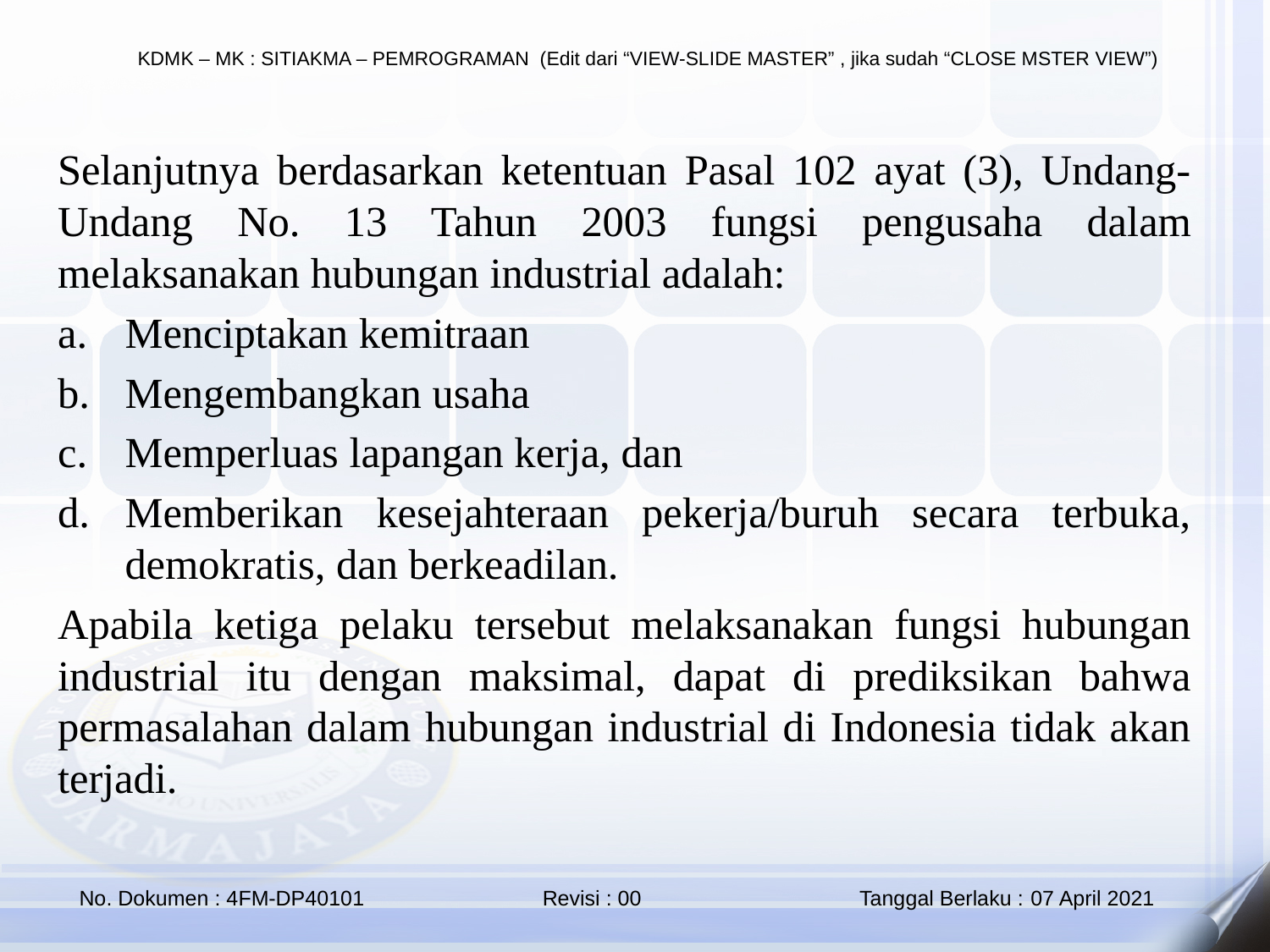

Selanjutnya berdasarkan ketentuan Pasal 102 ayat (3), Undang-Undang No. 13 Tahun 2003 fungsi pengusaha dalam melaksanakan hubungan industrial adalah:
Menciptakan kemitraan
Mengembangkan usaha
Memperluas lapangan kerja, dan
Memberikan kesejahteraan pekerja/buruh secara terbuka, demokratis, dan berkeadilan.
Apabila ketiga pelaku tersebut melaksanakan fungsi hubungan industrial itu dengan maksimal, dapat di prediksikan bahwa permasalahan dalam hubungan industrial di Indonesia tidak akan terjadi.